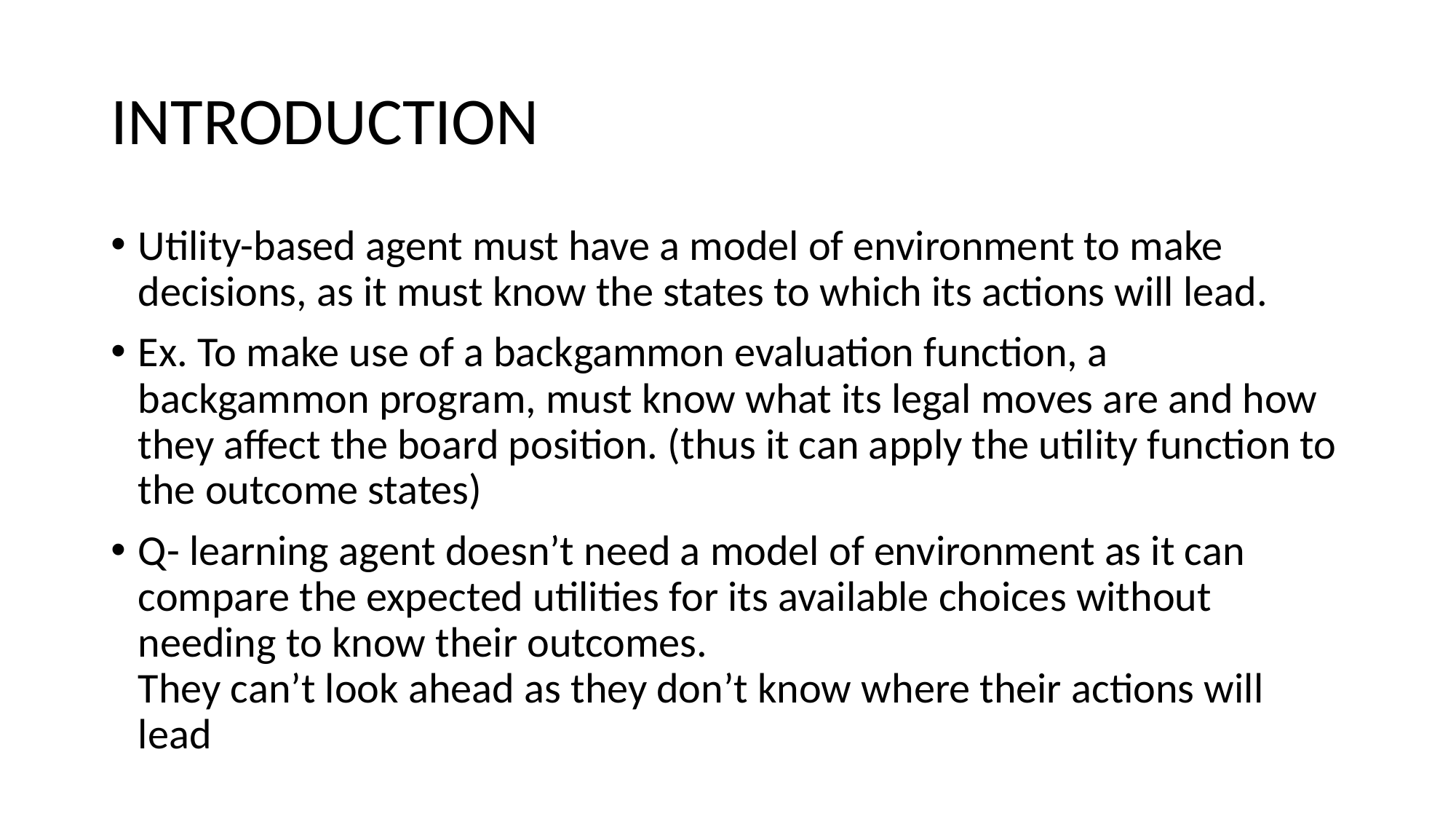

# INTRODUCTION
Utility-based agent must have a model of environment to make decisions, as it must know the states to which its actions will lead.
Ex. To make use of a backgammon evaluation function, a backgammon program, must know what its legal moves are and how they affect the board position. (thus it can apply the utility function to the outcome states)
Q- learning agent doesn’t need a model of environment as it can compare the expected utilities for its available choices without needing to know their outcomes.
They can’t look ahead as they don’t know where their actions will lead